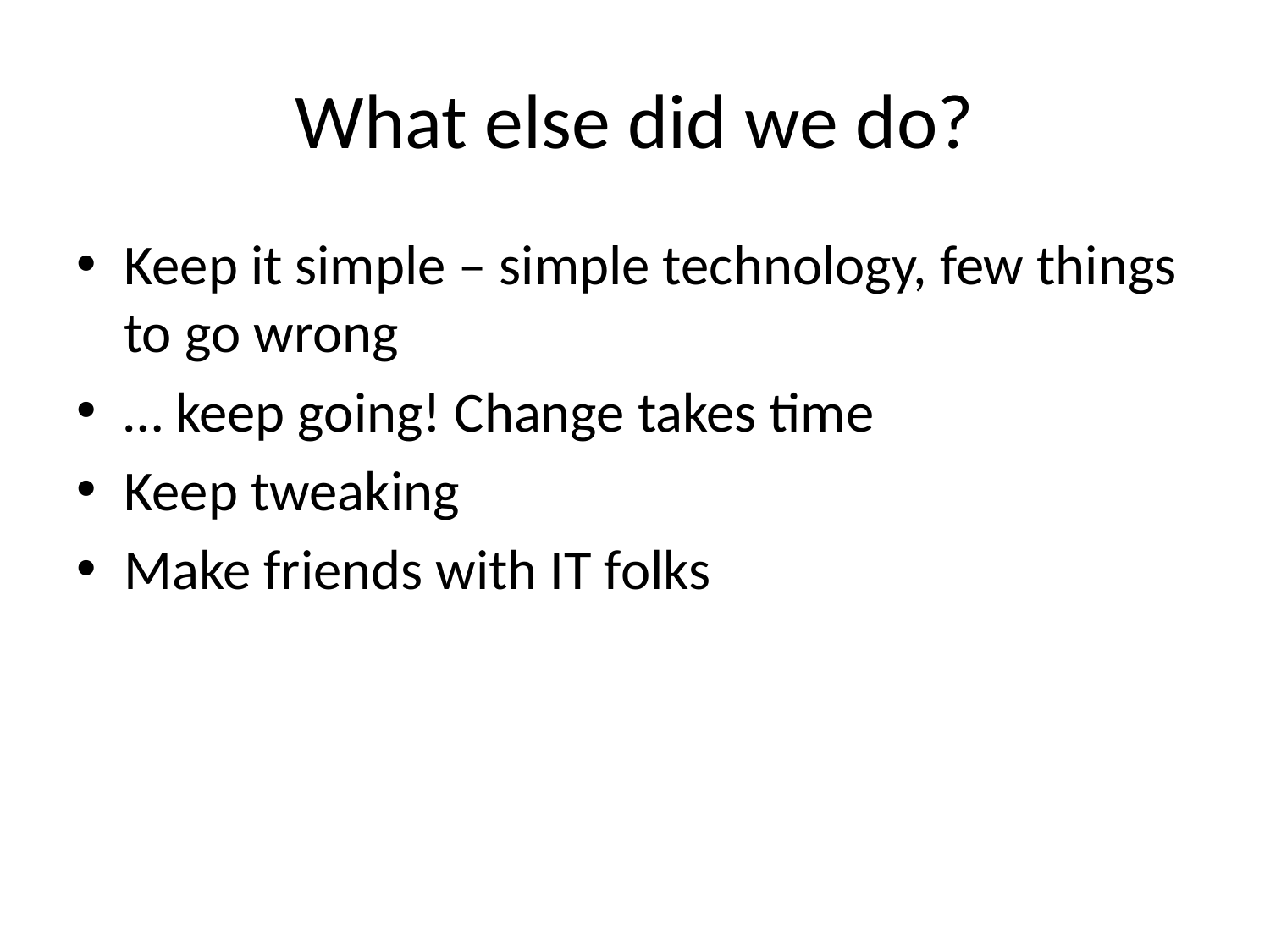

# What else did we do?
Keep it simple – simple technology, few things to go wrong
… keep going! Change takes time
Keep tweaking
Make friends with IT folks